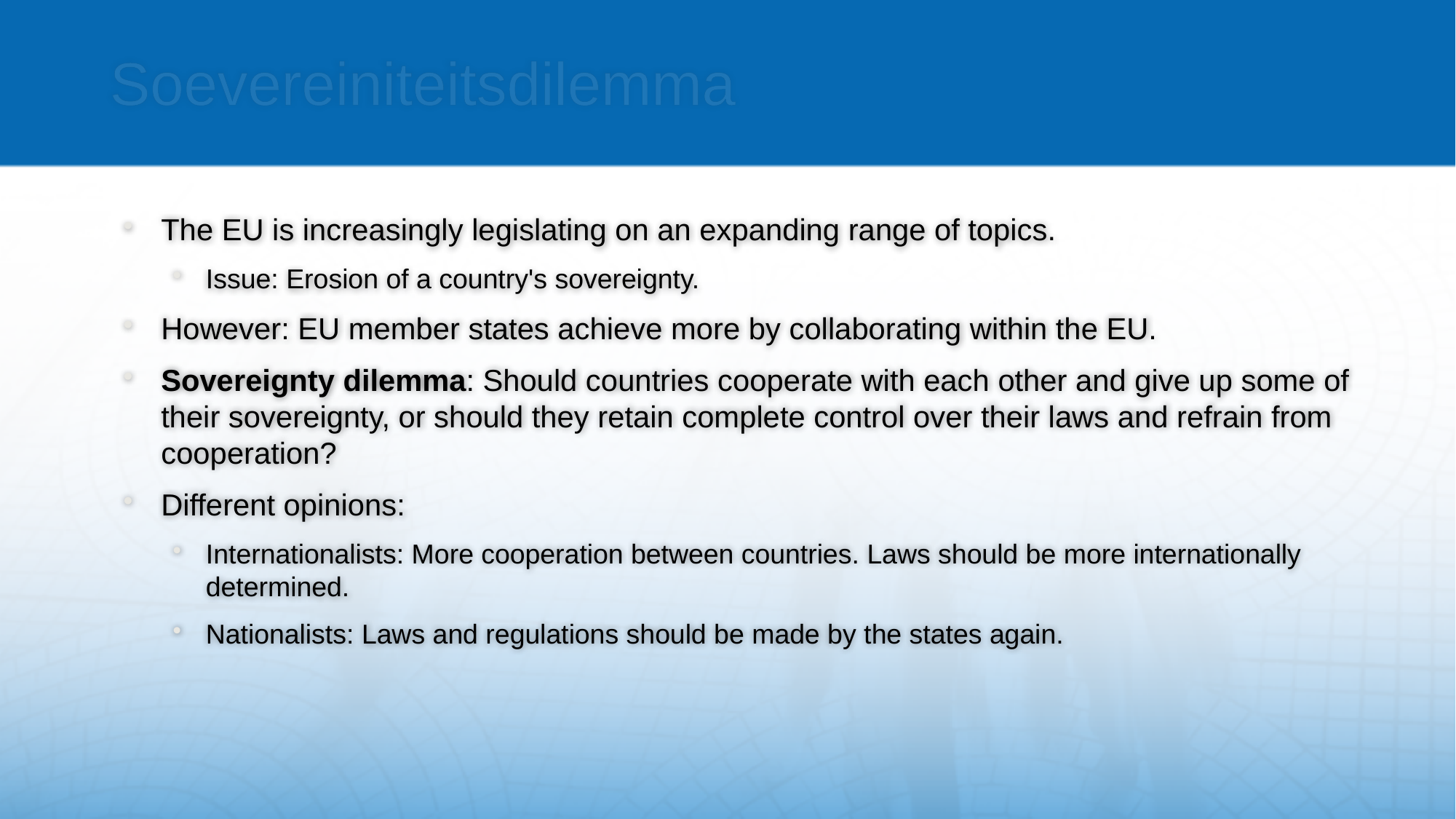

# Soevereiniteitsdilemma
The EU is increasingly legislating on an expanding range of topics.
Issue: Erosion of a country's sovereignty.
However: EU member states achieve more by collaborating within the EU.
Sovereignty dilemma: Should countries cooperate with each other and give up some of their sovereignty, or should they retain complete control over their laws and refrain from cooperation?
Different opinions:
Internationalists: More cooperation between countries. Laws should be more internationally determined.
Nationalists: Laws and regulations should be made by the states again.